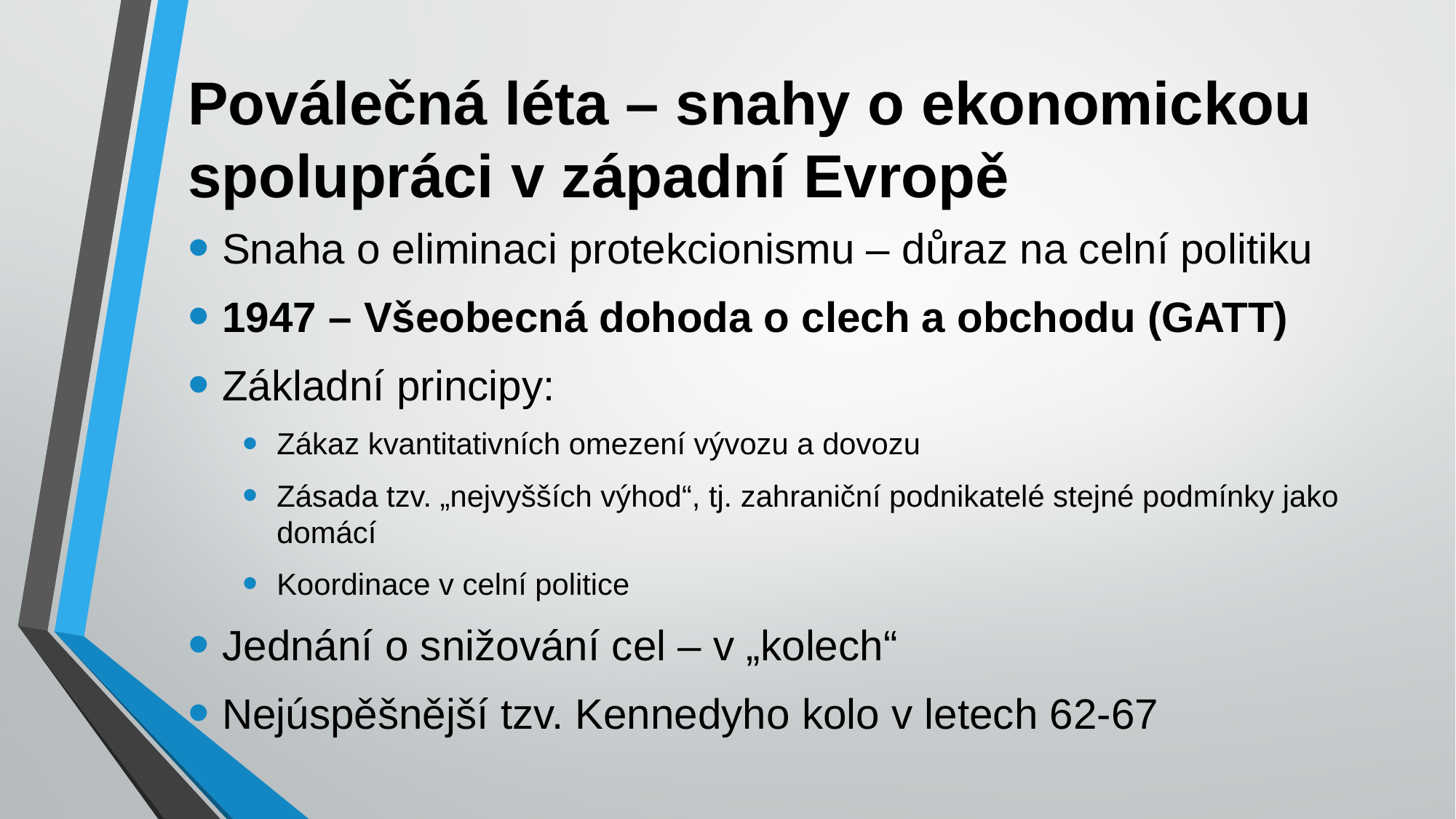

# Poválečná léta – snahy o ekonomickou spolupráci v západní Evropě
Snaha o eliminaci protekcionismu – důraz na celní politiku
1947 – Všeobecná dohoda o clech a obchodu (GATT)
Základní principy:
Zákaz kvantitativních omezení vývozu a dovozu
Zásada tzv. „nejvyšších výhod“, tj. zahraniční podnikatelé stejné podmínky jako domácí
Koordinace v celní politice
Jednání o snižování cel – v „kolech“
Nejúspěšnější tzv. Kennedyho kolo v letech 62-67